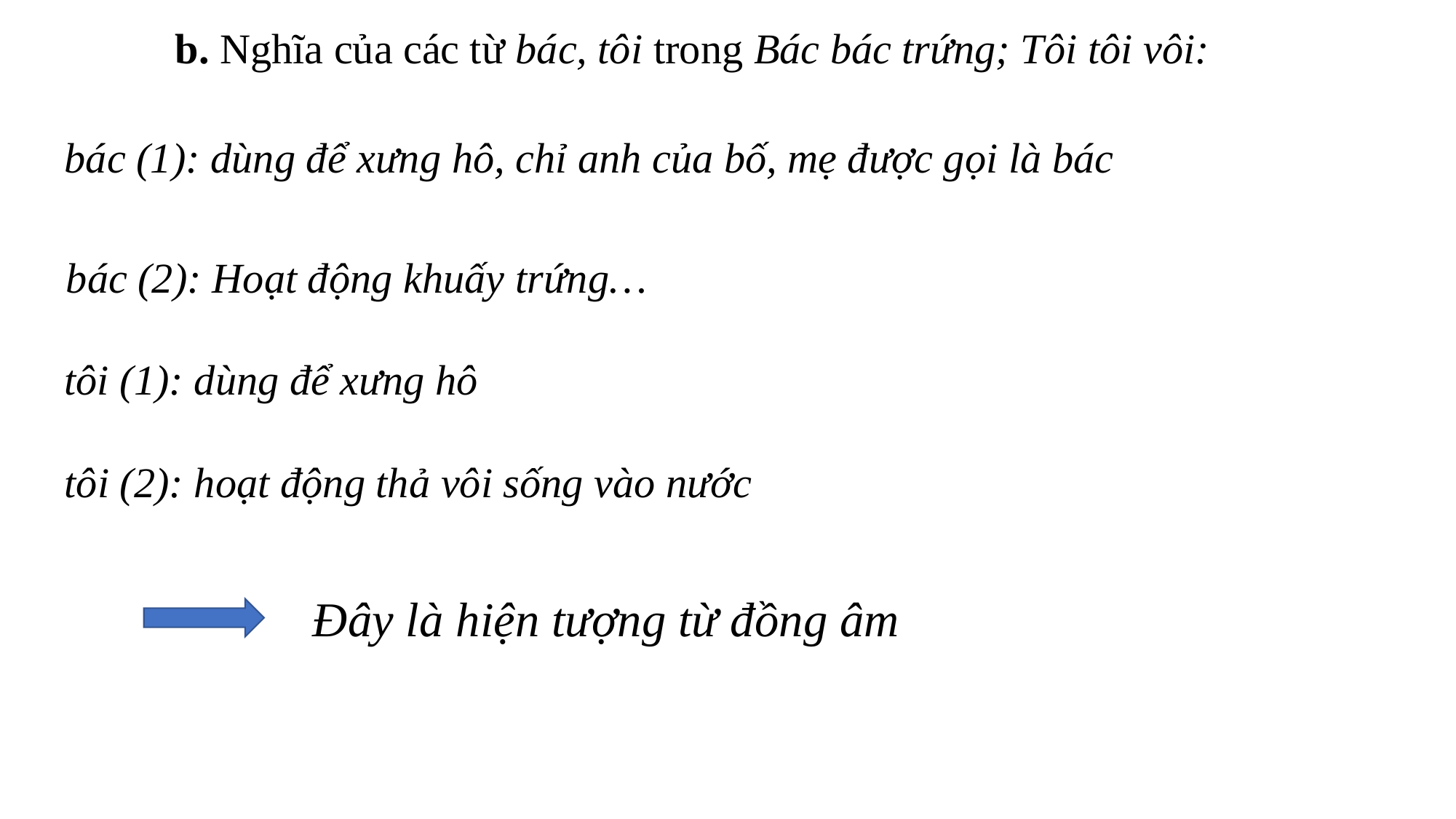

b. Nghĩa của các từ bác, tôi trong Bác bác trứng; Tôi tôi vôi:
bác (1): dùng để xưng hô, chỉ anh của bố, mẹ được gọi là bác
bác (2): Hoạt động khuấy trứng…
tôi (1): dùng để xưng hô
tôi (2): hoạt động thả vôi sống vào nước
Đây là hiện tượng từ đồng âm